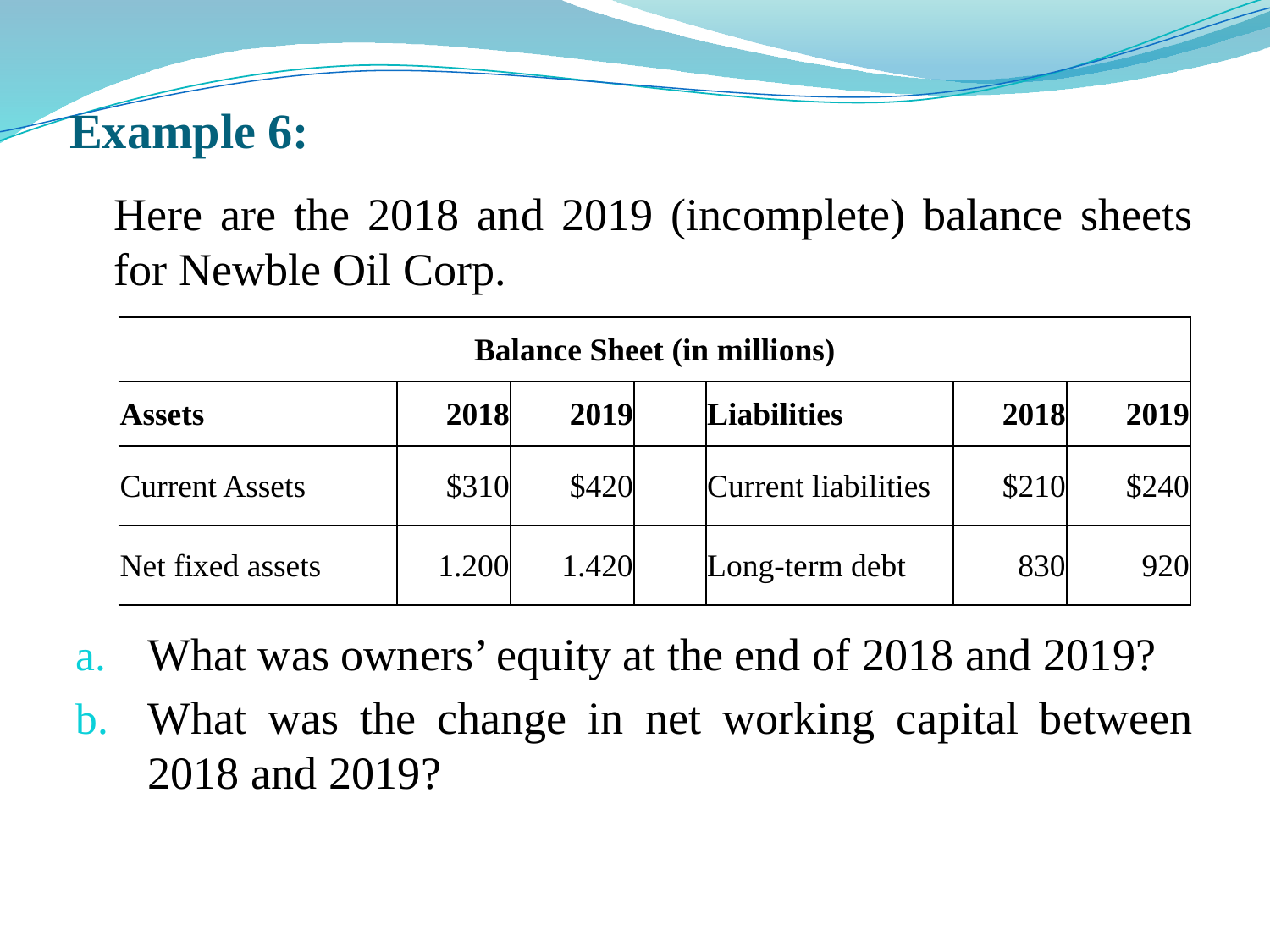

# Example 6:
	Here are the 2018 and 2019 (incomplete) balance sheets for Newble Oil Corp.

What was owners’ equity at the end of 2018 and 2019?
What was the change in net working capital between 2018 and 2019?
| Balance Sheet (in millions) |  |  |  |  |  |  |
| --- | --- | --- | --- | --- | --- | --- |
| Assets | 2018 | 2019 |  | Liabilities | 2018 | 2019 |
| Current Assets | $310 | $420 |  | Current liabilities | $210 | $240 |
| Net fixed assets | 1.200 | 1.420 |  | Long-term debt | 830 | 920 |